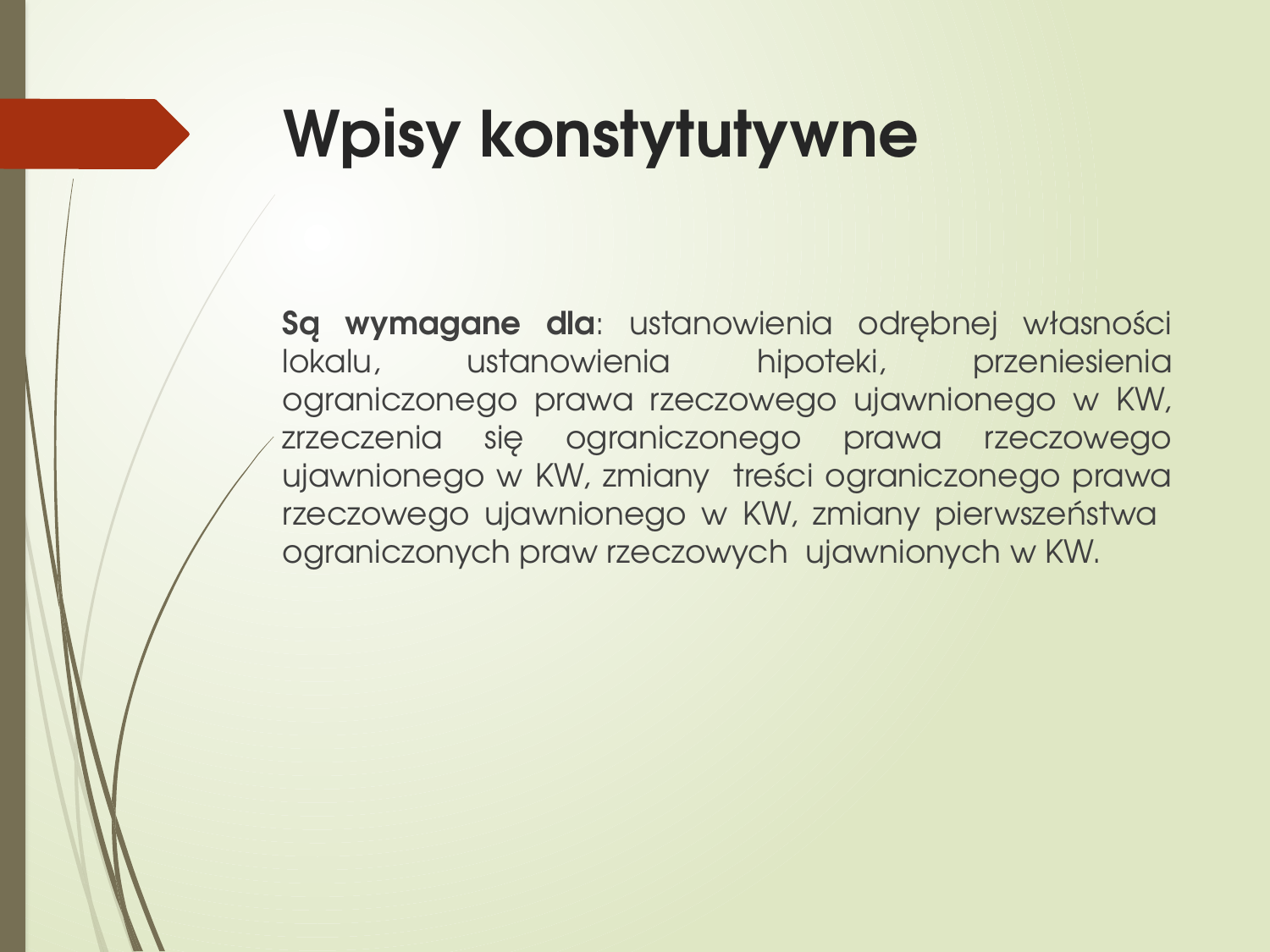

# Wpisy konstytutywne
Są wymagane dla: ustanowienia odrębnej własności lokalu, ustanowienia hipoteki, przeniesienia ograniczonego prawa rzeczowego ujawnionego w KW, zrzeczenia się ograniczonego prawa rzeczowego ujawnionego w KW, zmiany  treści ograniczonego prawa rzeczowego ujawnionego w KW, zmiany pierwszeństwa  ograniczonych praw rzeczowych  ujawnionych w KW.